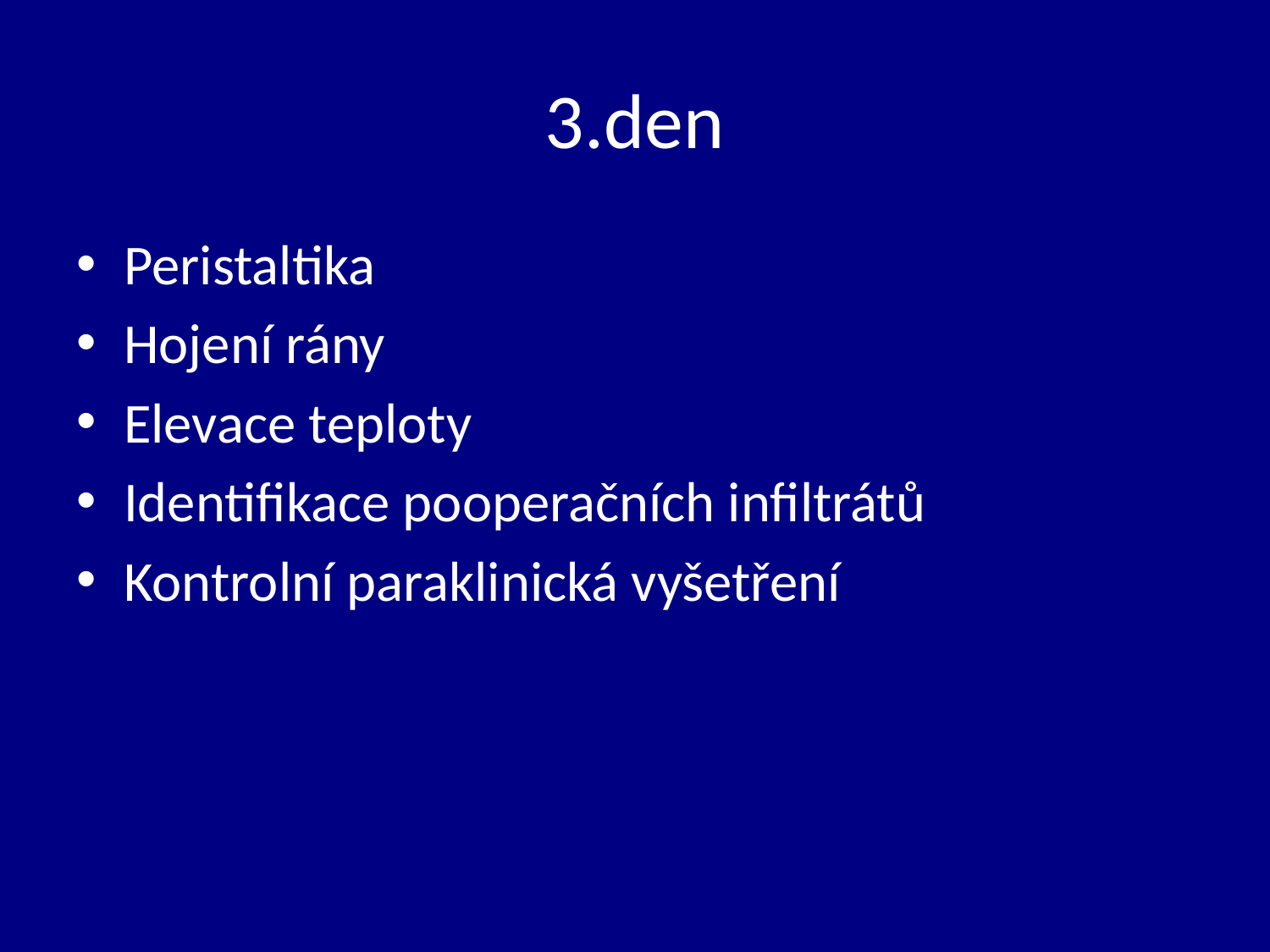

# 3.den
Peristaltika
Hojení rány
Elevace teploty
Identifikace pooperačních infiltrátů
Kontrolní paraklinická vyšetření